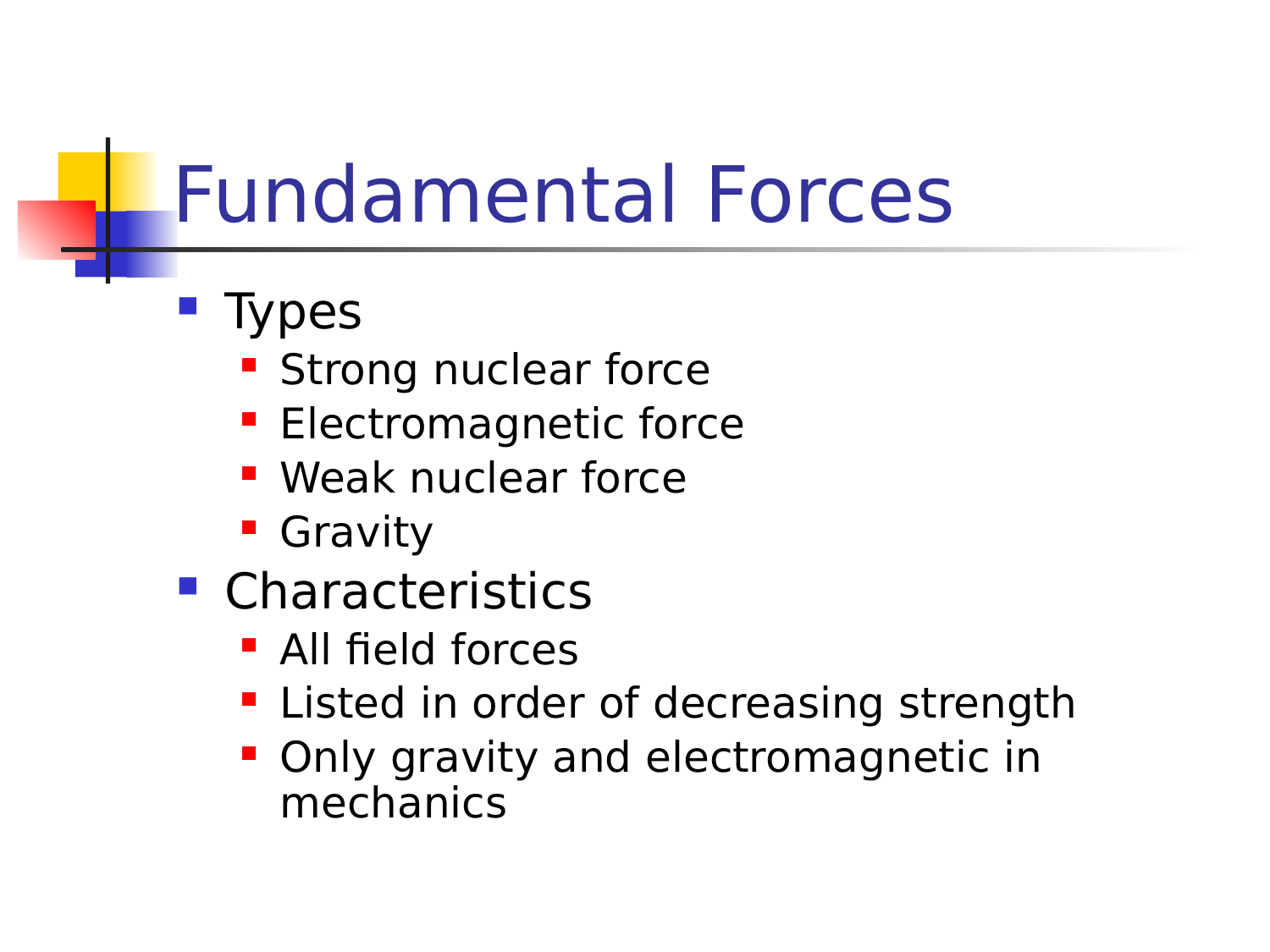

# Fundamental Forces
Types
Strong nuclear force
Electromagnetic force
Weak nuclear force
Gravity
Characteristics
All field forces
Listed in order of decreasing strength
Only gravity and electromagnetic in mechanics